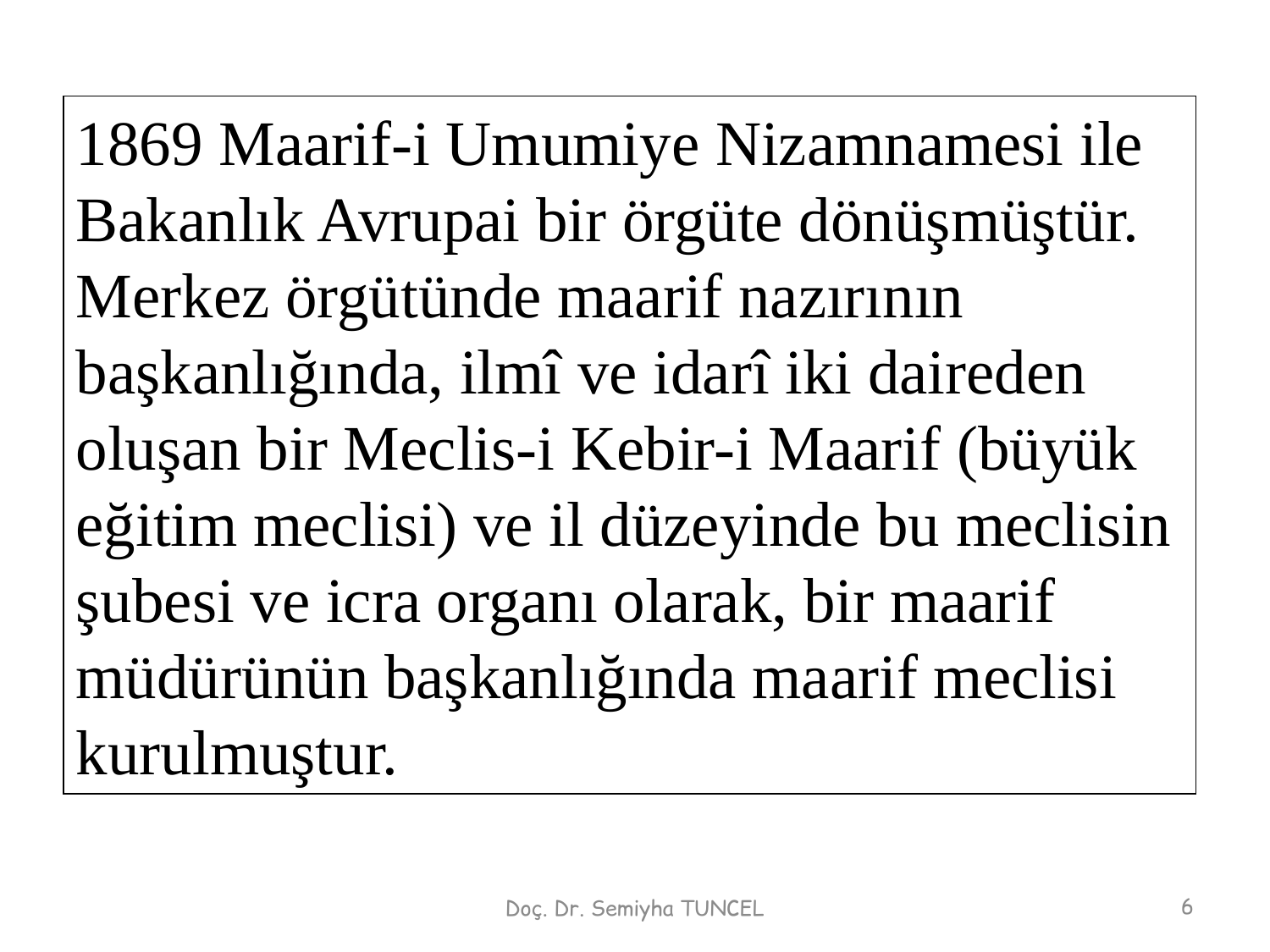

1869 Maarif-i Umumiye Nizamnamesi ile Bakanlık Avrupai bir örgüte dönüşmüştür. Merkez örgütünde maarif nazırının başkanlığında, ilmî ve idarî iki daireden oluşan bir Meclis-i Kebir-i Maarif (büyük eğitim meclisi) ve il düzeyinde bu meclisin şubesi ve icra organı olarak, bir maarif müdürünün başkanlığında maarif meclisi kurulmuştur.
Doç. Dr. Semiyha TUNCEL
6